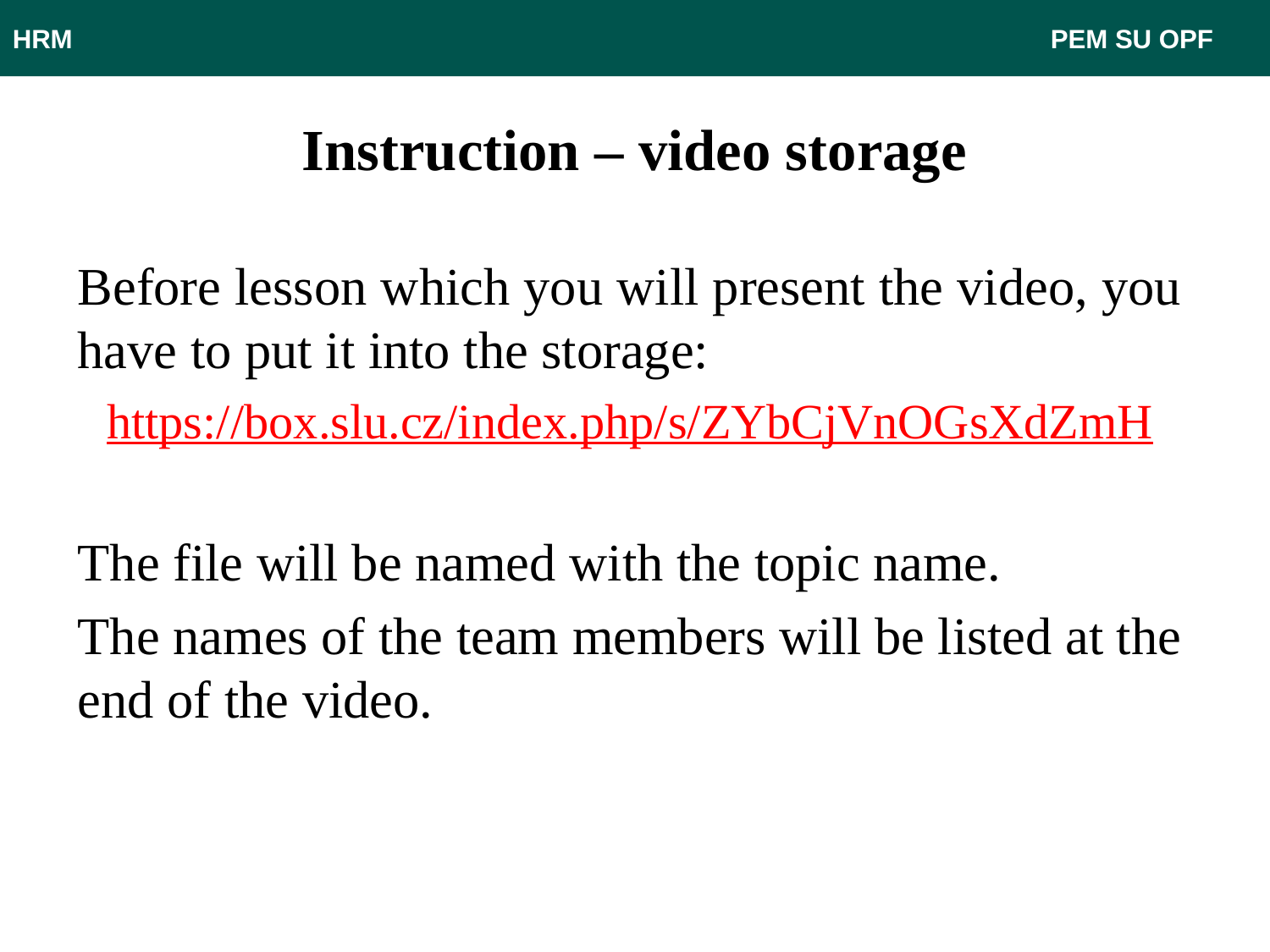

HRM								   PEM SU OPF
# Instruction – video storage
Before lesson which you will present the video, you have to put it into the storage:
https://box.slu.cz/index.php/s/ZYbCjVnOGsXdZmH

The file will be named with the topic name.
The names of the team members will be listed at the end of the video.